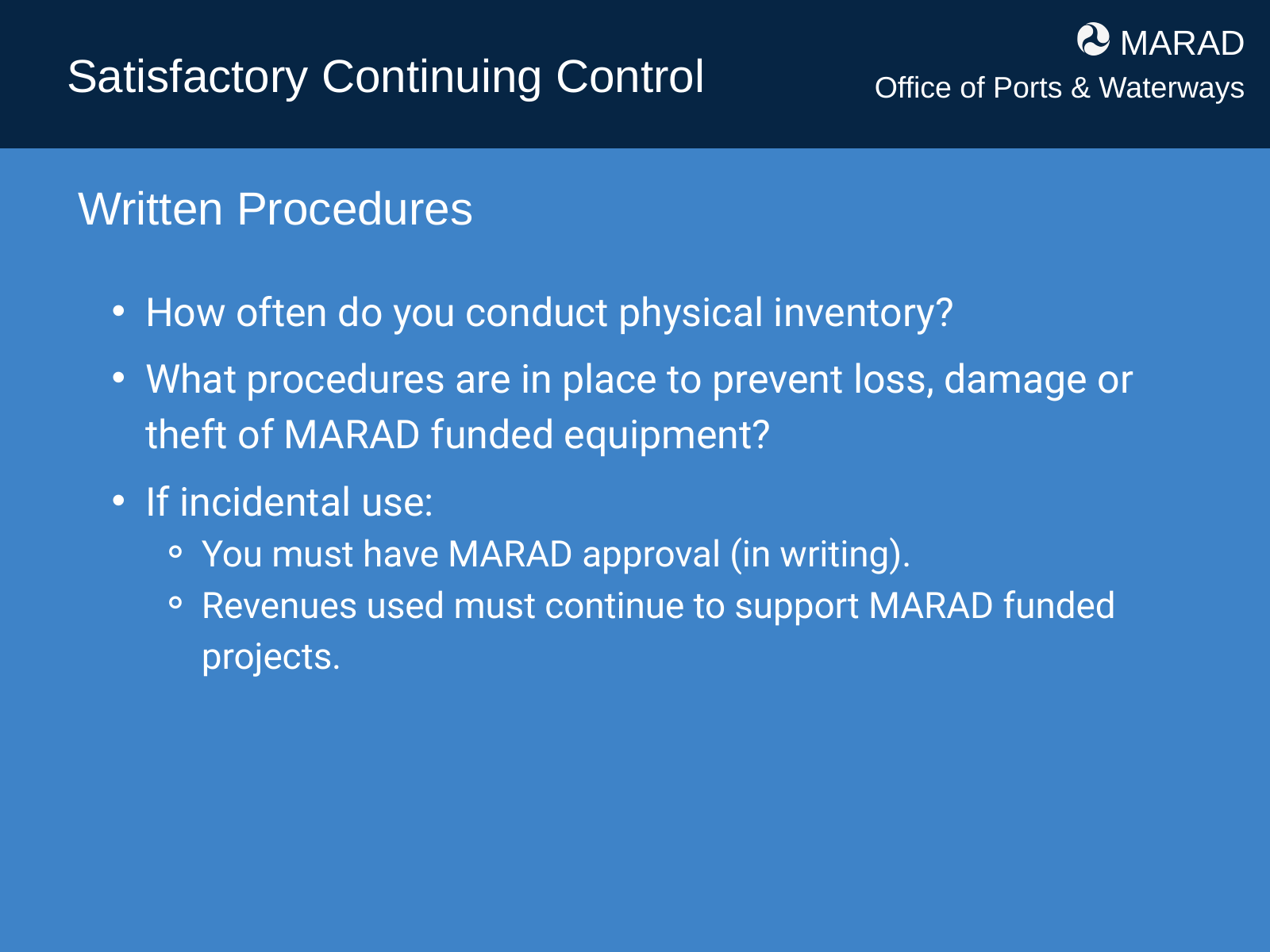

MARAD
Office of Ports & Waterways

Satisfactory Continuing Control
Written Procedures

How often do you conduct physical inventory?

What procedures are in place to prevent loss, damage or theft of MARAD funded equipment?

If incidental use:
You must have MARAD approval (in writing).
Revenues used must continue to support MARAD funded projects.